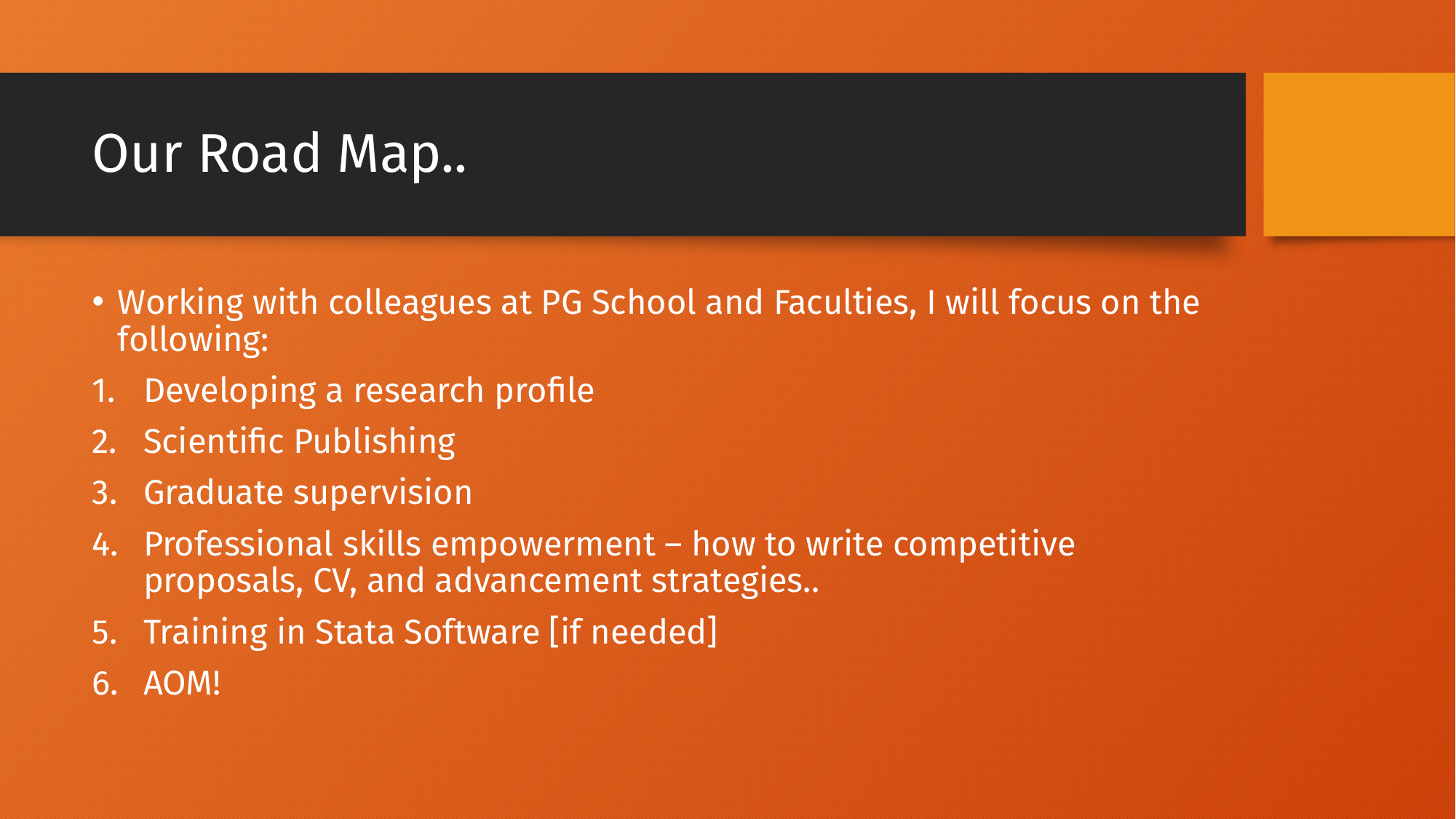

# Our Road Map..
Working with colleagues at PG School and Faculties, I will focus on the following:
Developing a research profile
Scientific Publishing
Graduate supervision
Professional skills empowerment – how to write competitive proposals, CV, and advancement strategies..
Training in Stata Software [if needed]
AOM!